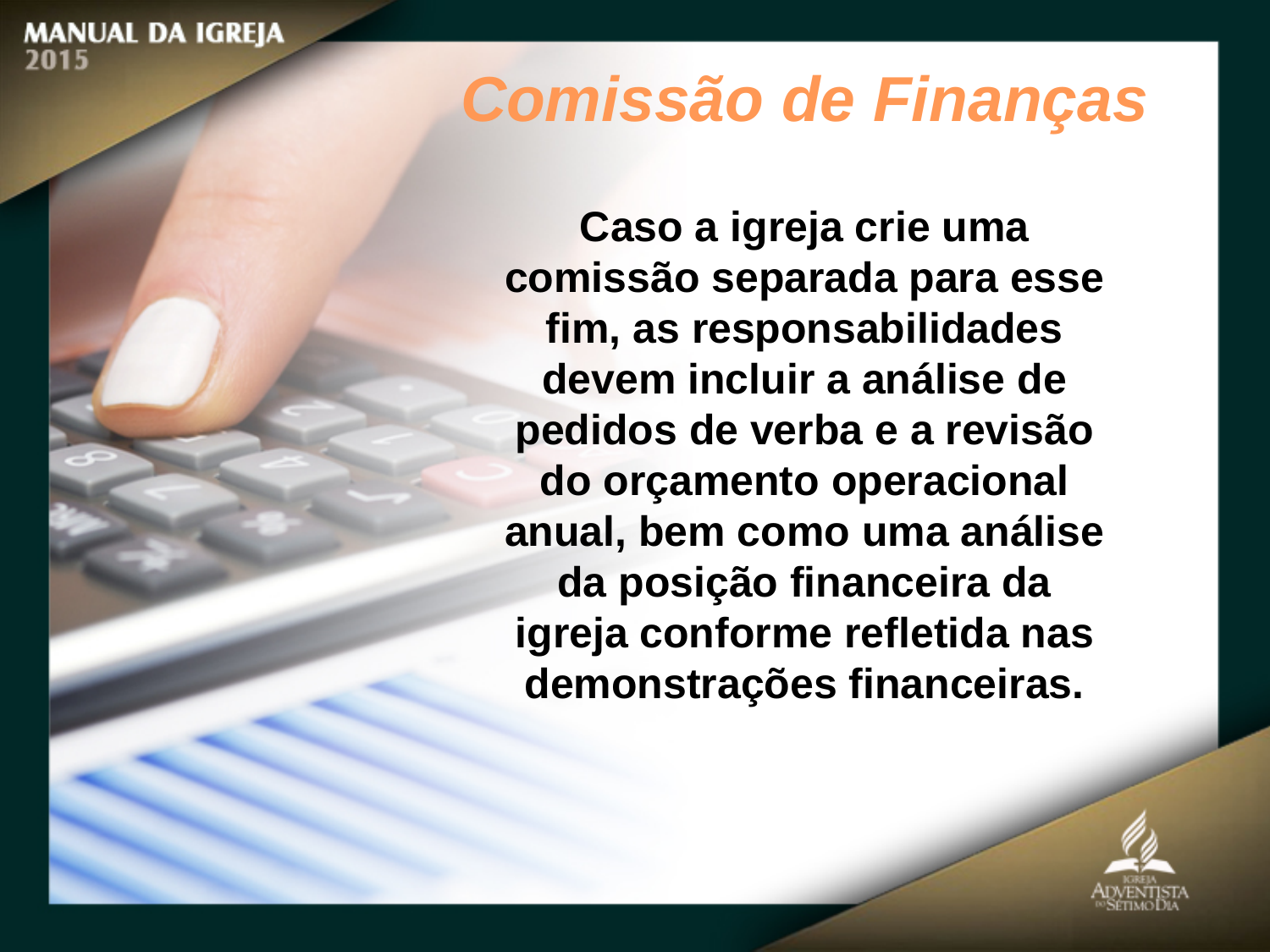

Comissão de Finanças
Caso a igreja crie uma comissão separada para esse fim, as responsabilidades devem incluir a análise de pedidos de verba e a revisão do orçamento operacional anual, bem como uma análise da posição financeira da igreja conforme refletida nas
demonstrações financeiras.